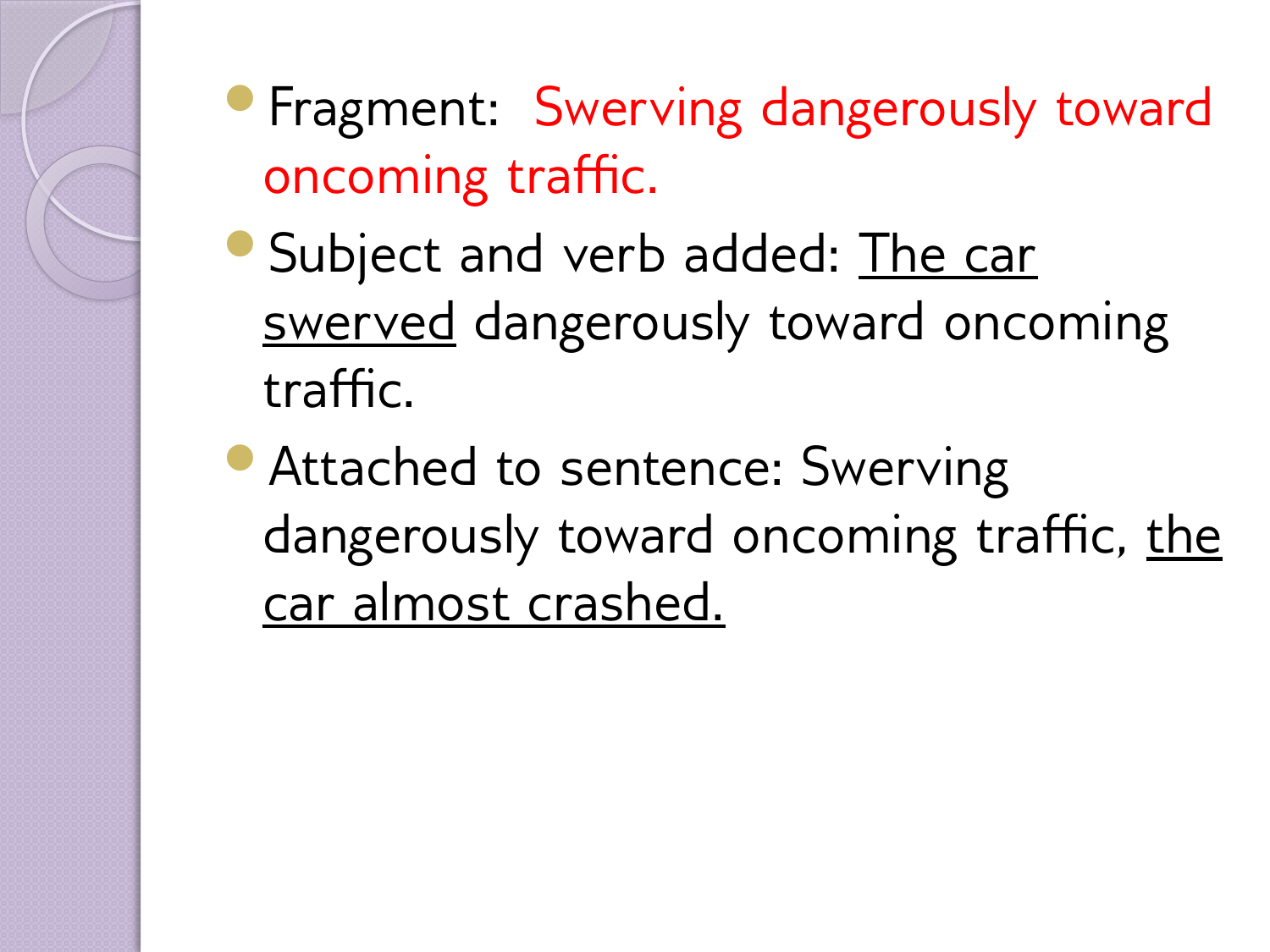

Fragment:  Swerving dangerously toward oncoming traffic.
Subject and verb added: The car swerved dangerously toward oncoming traffic.
Attached to sentence: Swerving dangerously toward oncoming traffic, the car almost crashed.